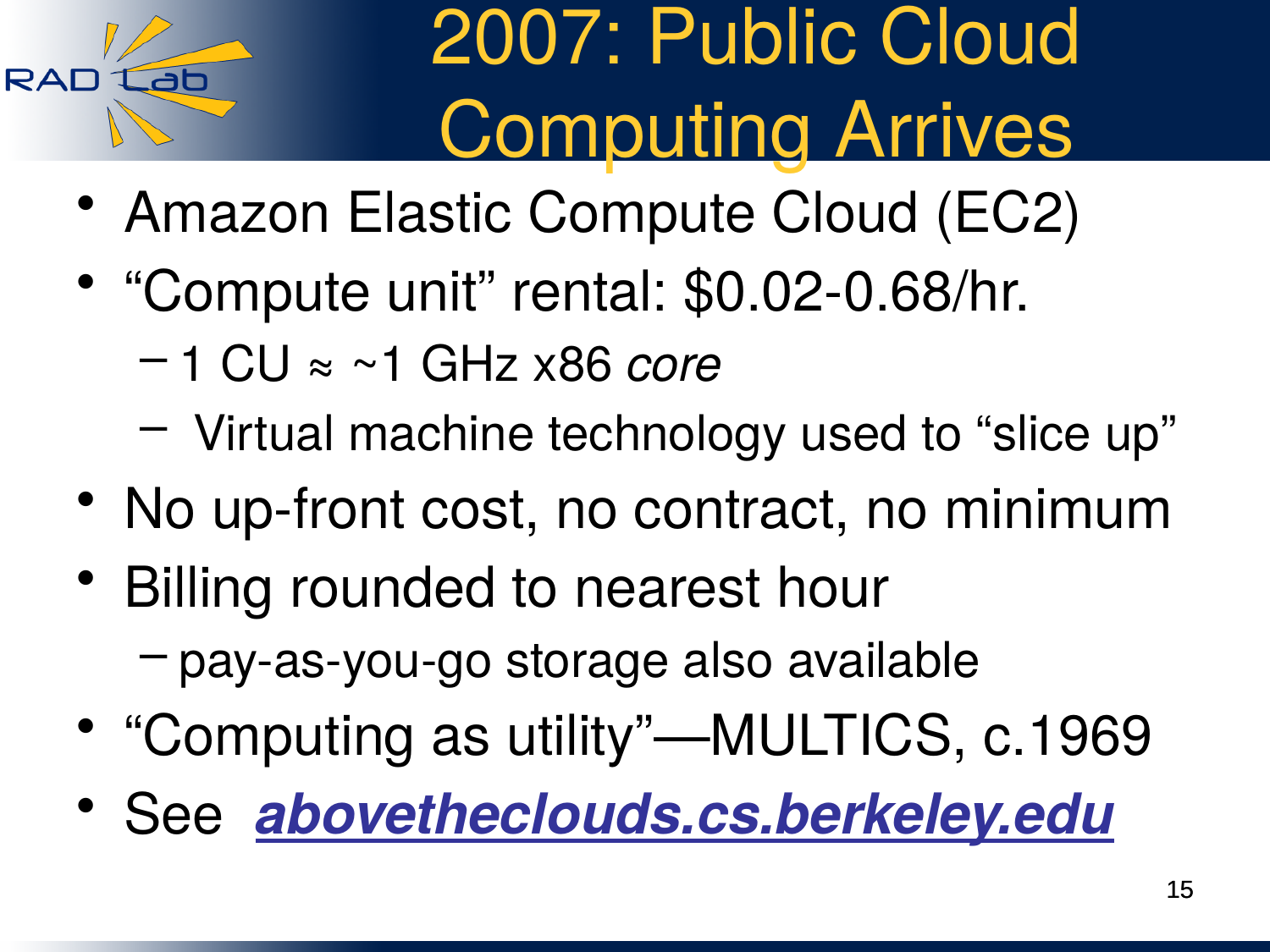

2007: Public Cloud Computing Arrives
Amazon Elastic Compute Cloud (EC2)
“Compute unit” rental: $0.02-0.68/hr.
1 CU ≈ ~1 GHz x86 core
 Virtual machine technology used to “slice up”
No up-front cost, no contract, no minimum
Billing rounded to nearest hour
pay-as-you-go storage also available
“Computing as utility”—MULTICS, c.1969
See  abovetheclouds.cs.berkeley.edu

15
15